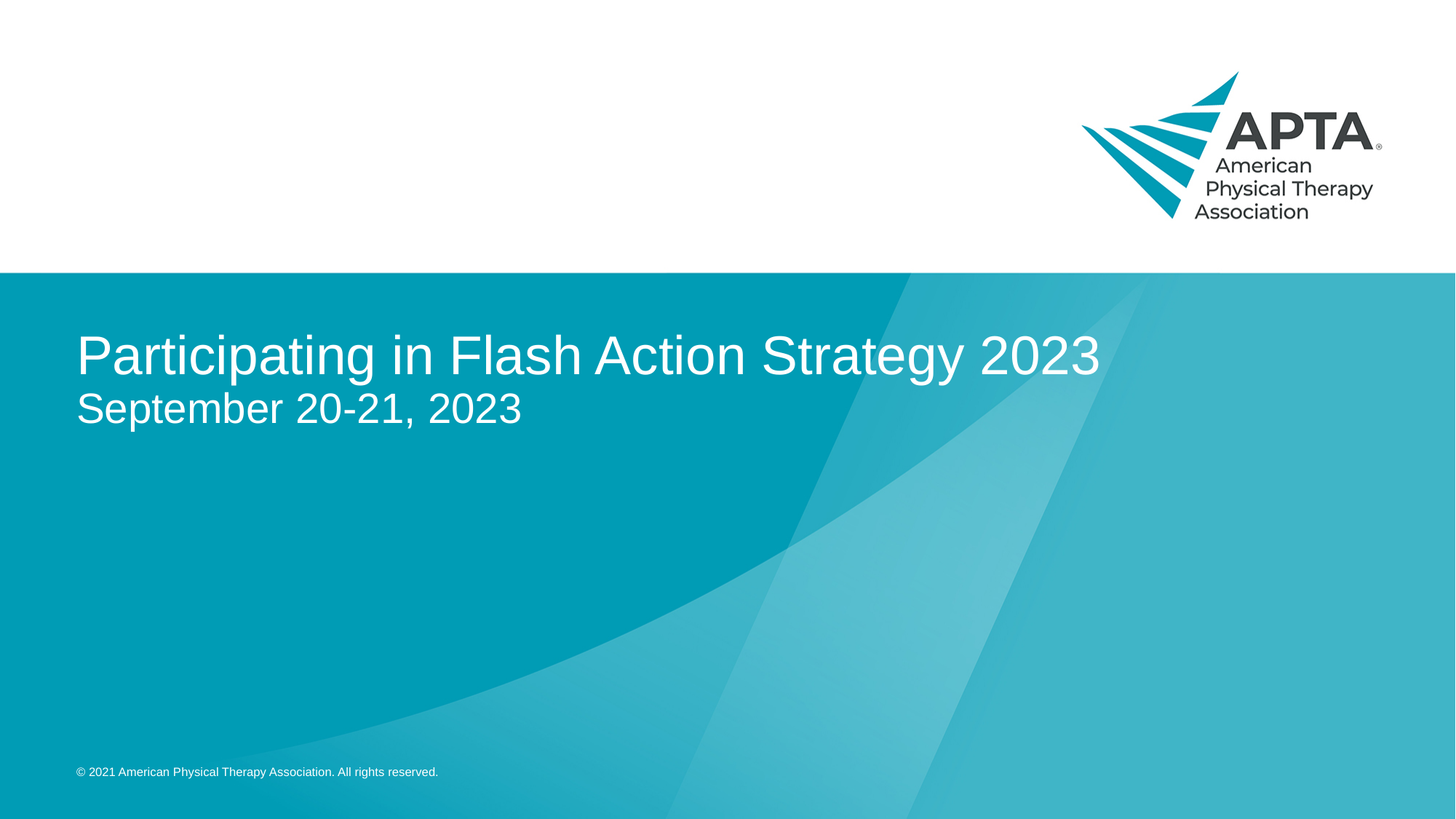

# Participating in Flash Action Strategy 2023 September 20-21, 2023